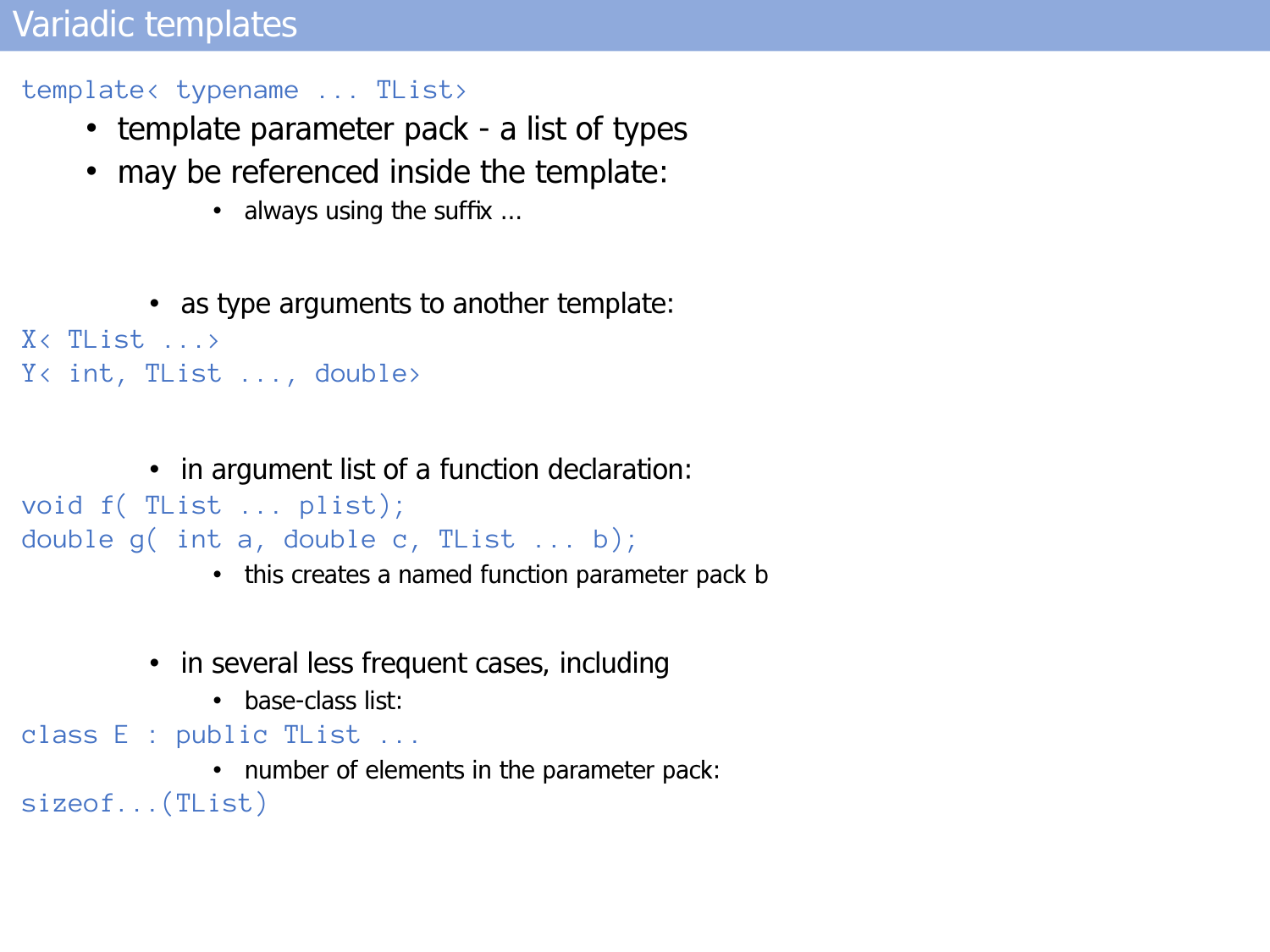

# Variadic templates
template< typename ... TList>
template parameter pack - a list of types
may be referenced inside the template:
always using the suffix ...

as type arguments to another template:
X< TList ...>
Y< int, TList ..., double>

in argument list of a function declaration:
void f( TList ... plist);
double g( int a, double c, TList ... b);
this creates a named function parameter pack b

in several less frequent cases, including
base-class list:
class E : public TList ...
number of elements in the parameter pack:
sizeof...(TList)